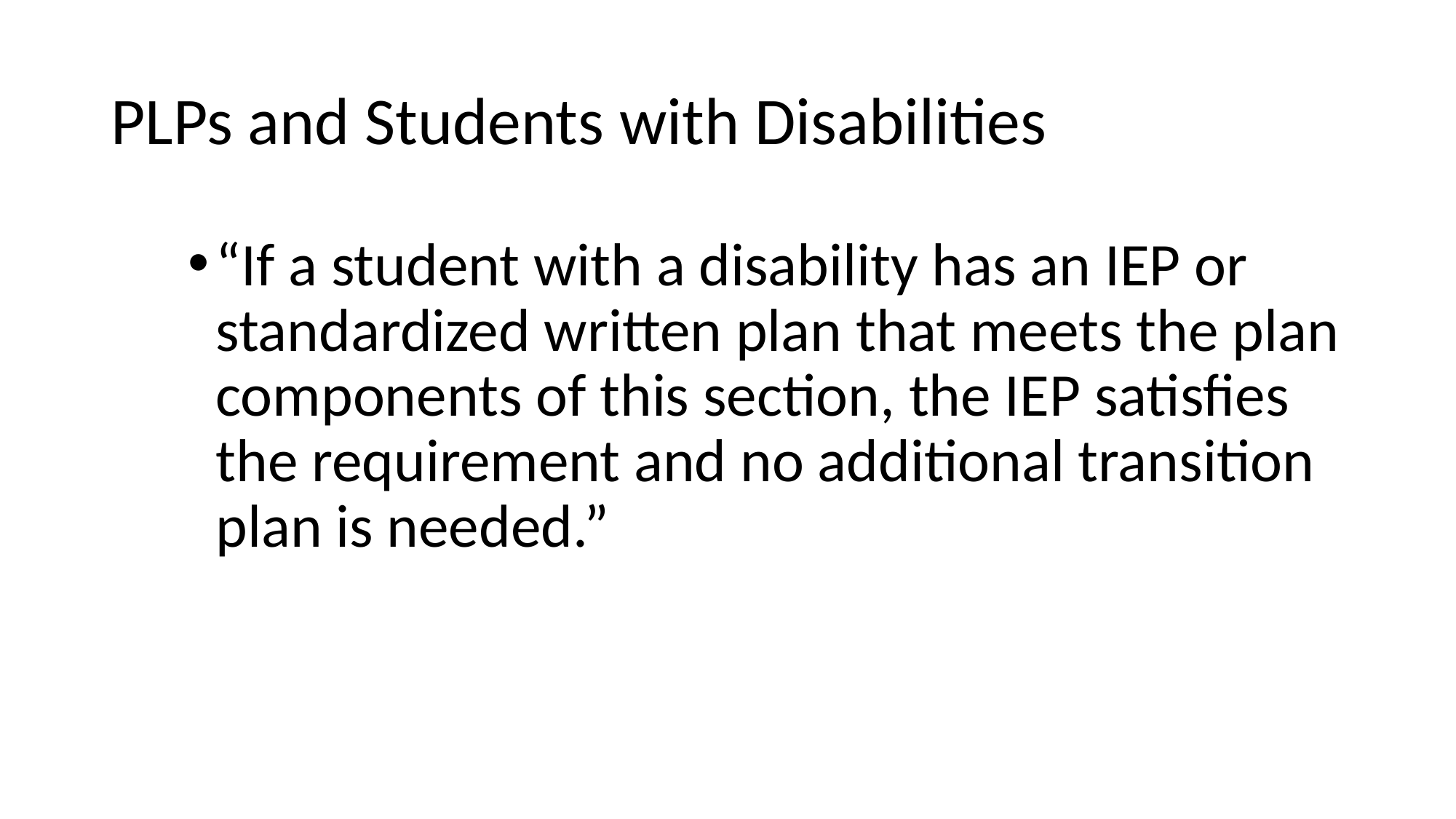

# PLPs and Students with Disabilities
“If a student with a disability has an IEP or standardized written plan that meets the plan components of this section, the IEP satisfies the requirement and no additional transition plan is needed.”